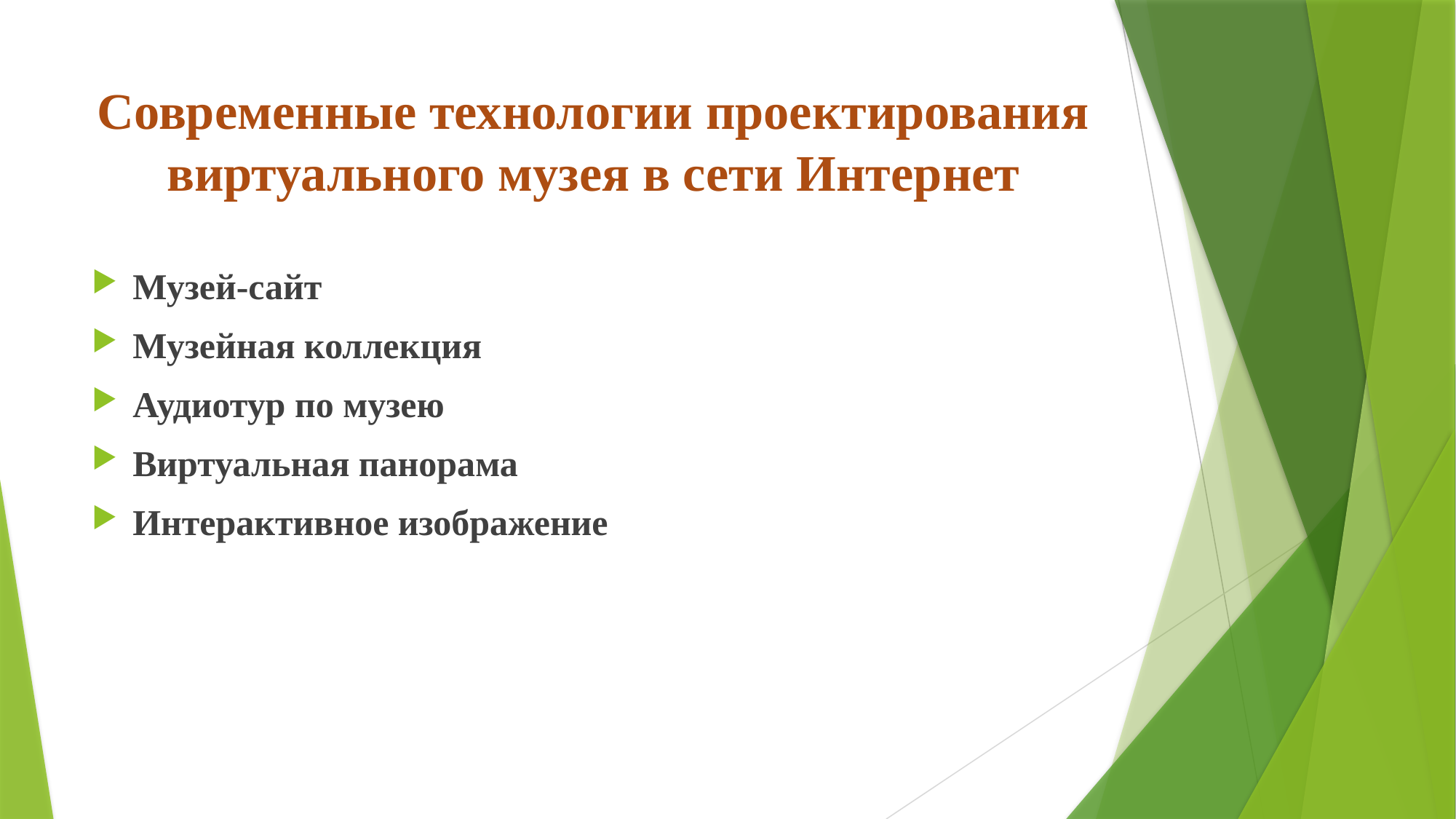

# Современные технологии проектирования виртуального музея в сети Интернет
Музей-сайт
Музейная коллекция
Аудиотур по музею
Виртуальная панорама
Интерактивное изображение